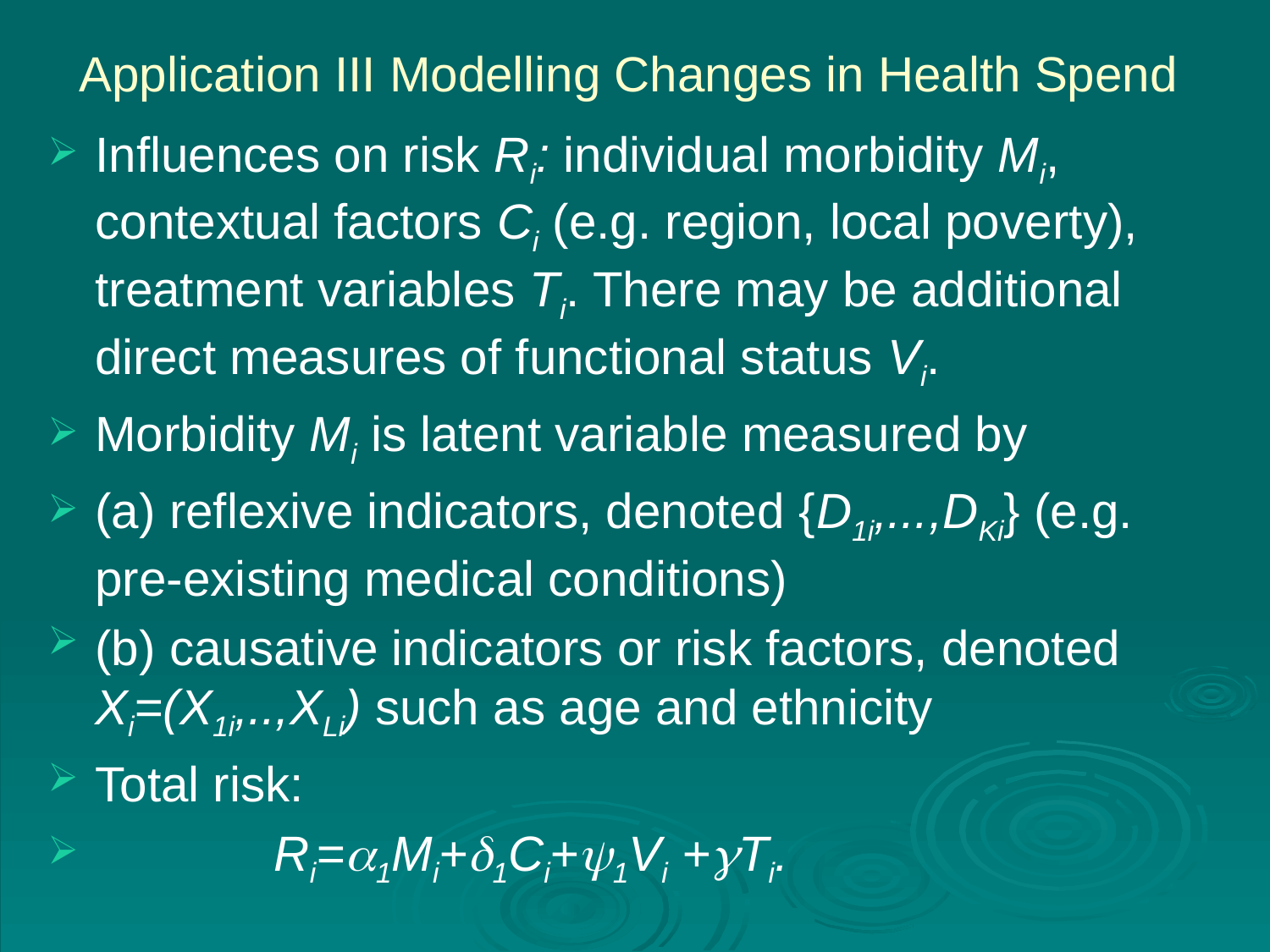

# Application III Modelling Changes in Health Spend
Influences on risk Ri: individual morbidity Mi, contextual factors Ci (e.g. region, local poverty), treatment variables Ti. There may be additional direct measures of functional status Vi.
Morbidity Mi is latent variable measured by
(a) reflexive indicators, denoted {D1i,...,DKi} (e.g. pre-existing medical conditions)
(b) causative indicators or risk factors, denoted Xi=(X1i,..,XLi) such as age and ethnicity
Total risk:
             Ri=α1Mi+δ1Ci+ψ1Vi +γTi.